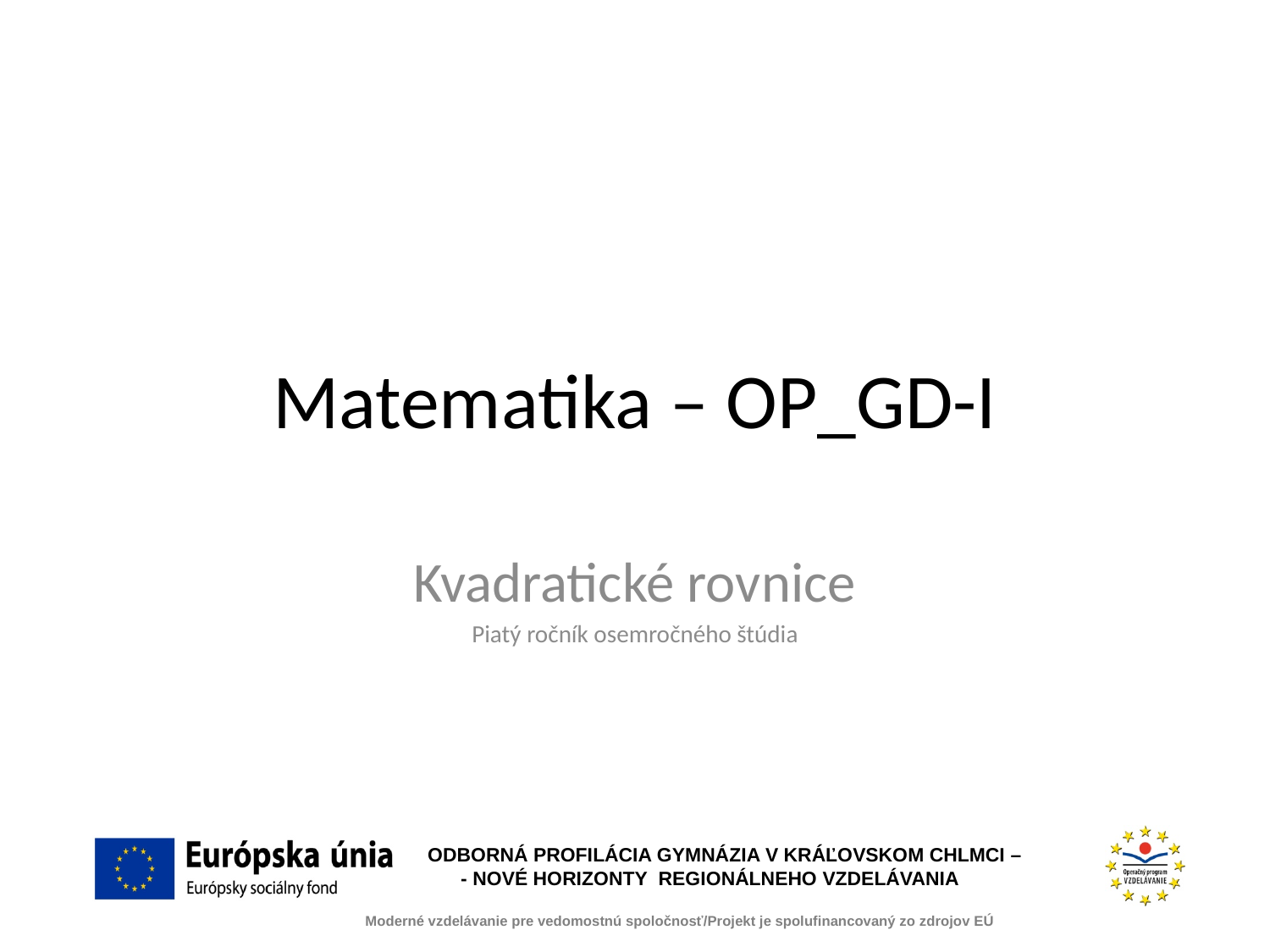

# Matematika – OP_GD-I
Kvadratické rovnice
Piatý ročník osemročného štúdia